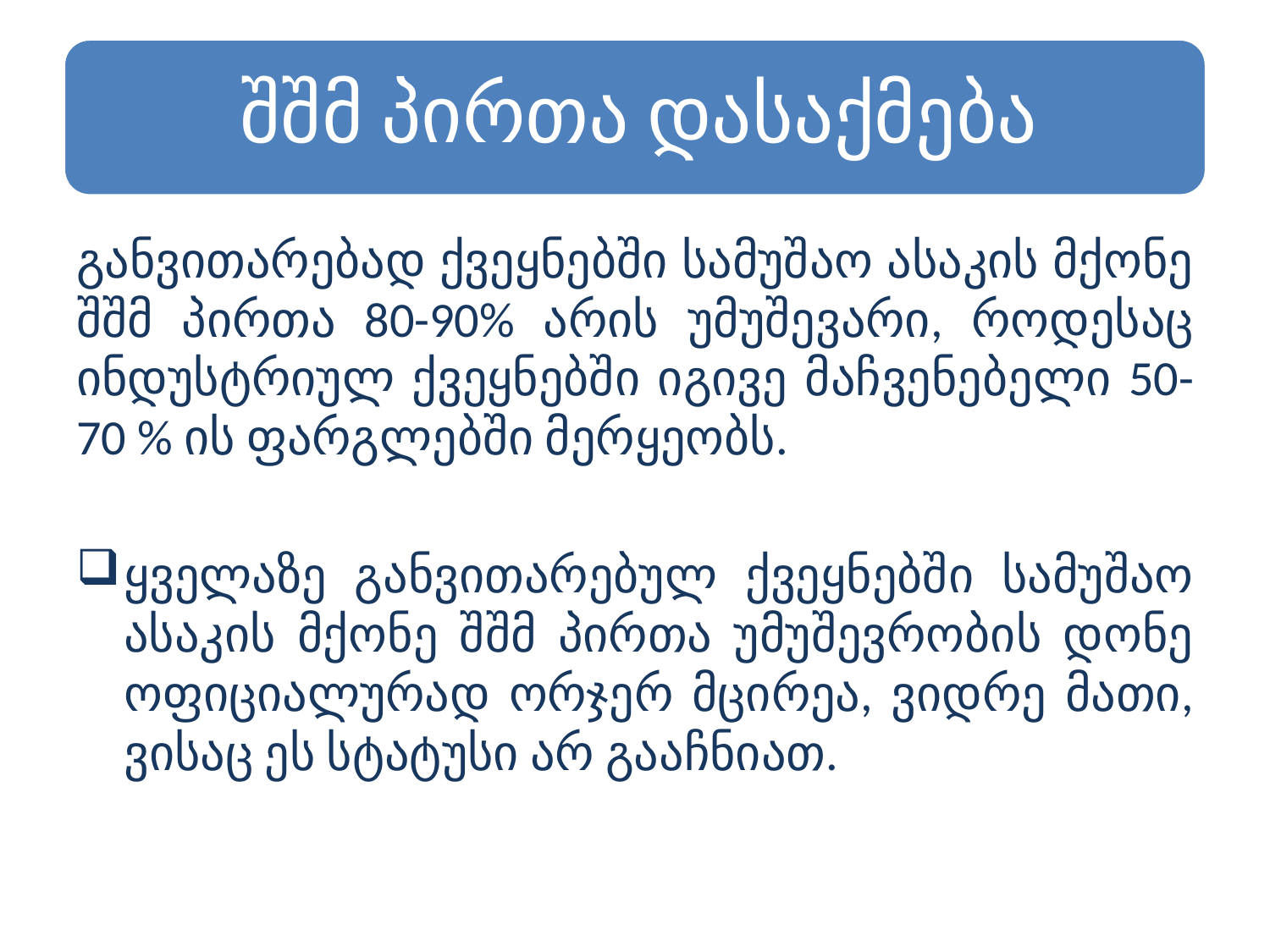

შშმ პირთა დასაქმება
განვითარებად ქვეყნებში სამუშაო ასაკის მქონე შშმ პირთა 80-90% არის უმუშევარი, როდესაც ინდუსტრიულ ქვეყნებში იგივე მაჩვენებელი 50-70 % ის ფარგლებში მერყეობს.

ყველაზე განვითარებულ ქვეყნებში სამუშაო ასაკის მქონე შშმ პირთა უმუშევრობის დონე ოფიციალურად ორჯერ მცირეა, ვიდრე მათი, ვისაც ეს სტატუსი არ გააჩნიათ.